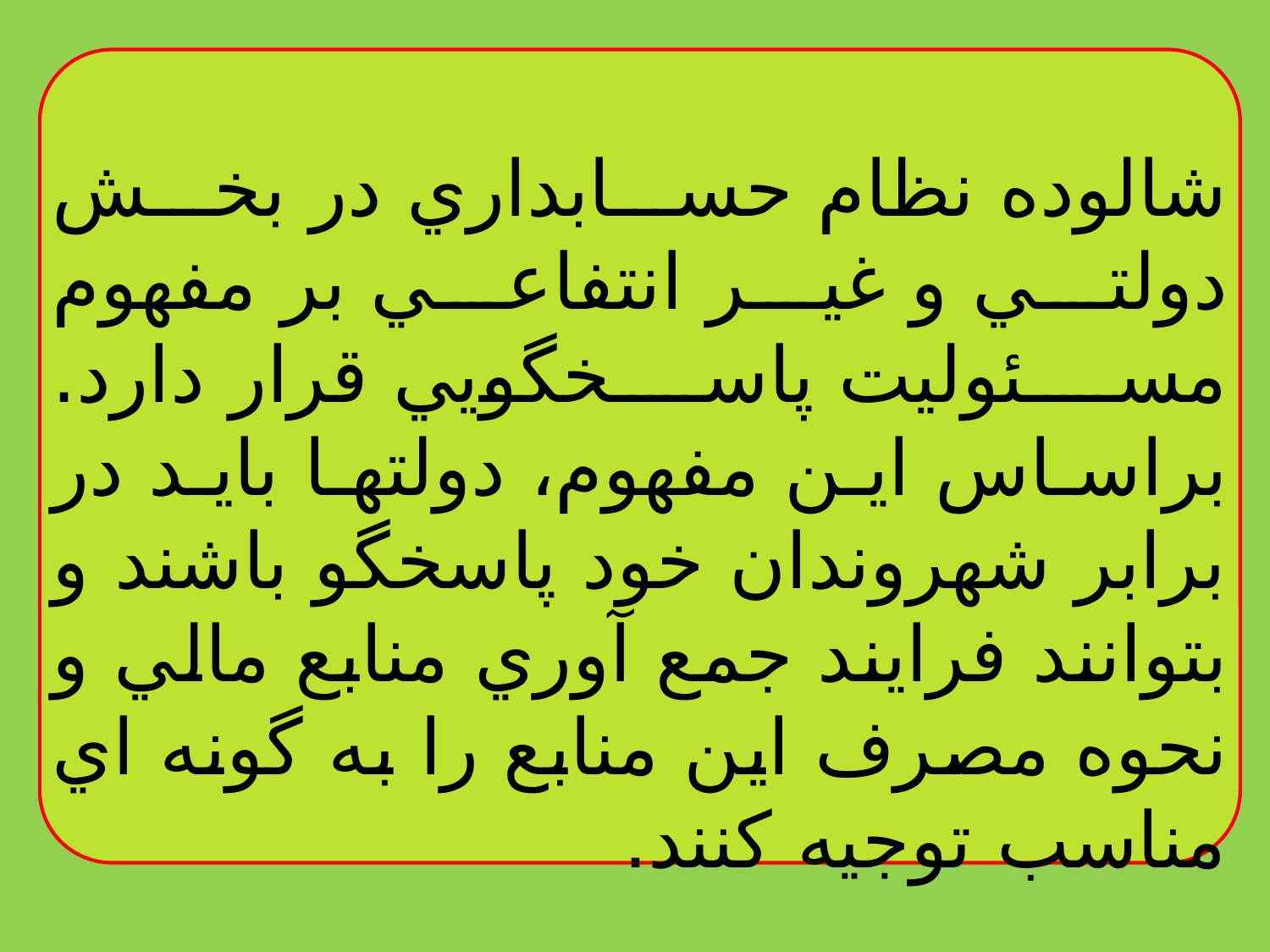

شالوده نظام حسابداري در بخش دولتي و غير انتفاعي بر مفهوم مسئوليت پاسخگويي قرار دارد. براساس اين مفهوم، دولتها بايد در برابر شهروندان خود پاسخگو باشند و بتوانند فرايند جمع آوري منابع مالي و نحوه مصرف اين منابع را به گونه اي مناسب توجيه كنند.